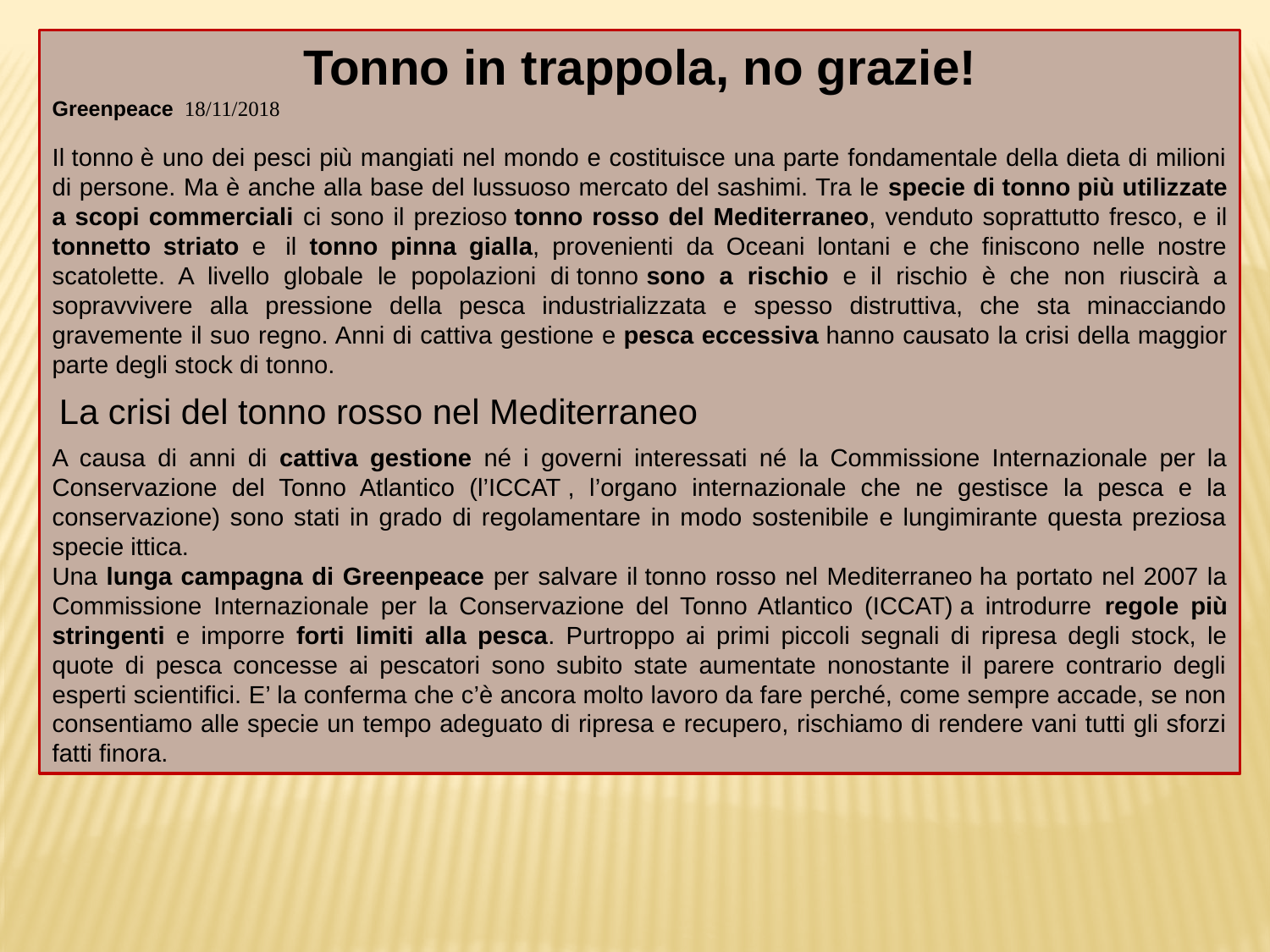

Tonno in trappola, no grazie!
Greenpeace  18/11/2018
Il tonno è uno dei pesci più mangiati nel mondo e costituisce una parte fondamentale della dieta di milioni di persone. Ma è anche alla base del lussuoso mercato del sashimi. Tra le specie di tonno più utilizzate a scopi commerciali ci sono il prezioso tonno rosso del Mediterraneo, venduto soprattutto fresco, e il tonnetto striato e  il tonno pinna gialla, provenienti da Oceani lontani e che finiscono nelle nostre scatolette. A livello globale le popolazioni di tonno sono a rischio e il rischio è che non riuscirà a sopravvivere alla pressione della pesca industrializzata e spesso distruttiva, che sta minacciando gravemente il suo regno. Anni di cattiva gestione e pesca eccessiva hanno causato la crisi della maggior parte degli stock di tonno.
 La crisi del tonno rosso nel Mediterraneo
A causa di anni di cattiva gestione né i governi interessati né la Commissione Internazionale per la Conservazione del Tonno Atlantico (l’ICCAT , l’organo internazionale che ne gestisce la pesca e la conservazione) sono stati in grado di regolamentare in modo sostenibile e lungimirante questa preziosa specie ittica.
Una lunga campagna di Greenpeace per salvare il tonno rosso nel Mediterraneo ha portato nel 2007 la Commissione Internazionale per la Conservazione del Tonno Atlantico (ICCAT) a introdurre regole più stringenti e imporre forti limiti alla pesca. Purtroppo ai primi piccoli segnali di ripresa degli stock, le quote di pesca concesse ai pescatori sono subito state aumentate nonostante il parere contrario degli esperti scientifici. E’ la conferma che c’è ancora molto lavoro da fare perché, come sempre accade, se non consentiamo alle specie un tempo adeguato di ripresa e recupero, rischiamo di rendere vani tutti gli sforzi fatti finora.